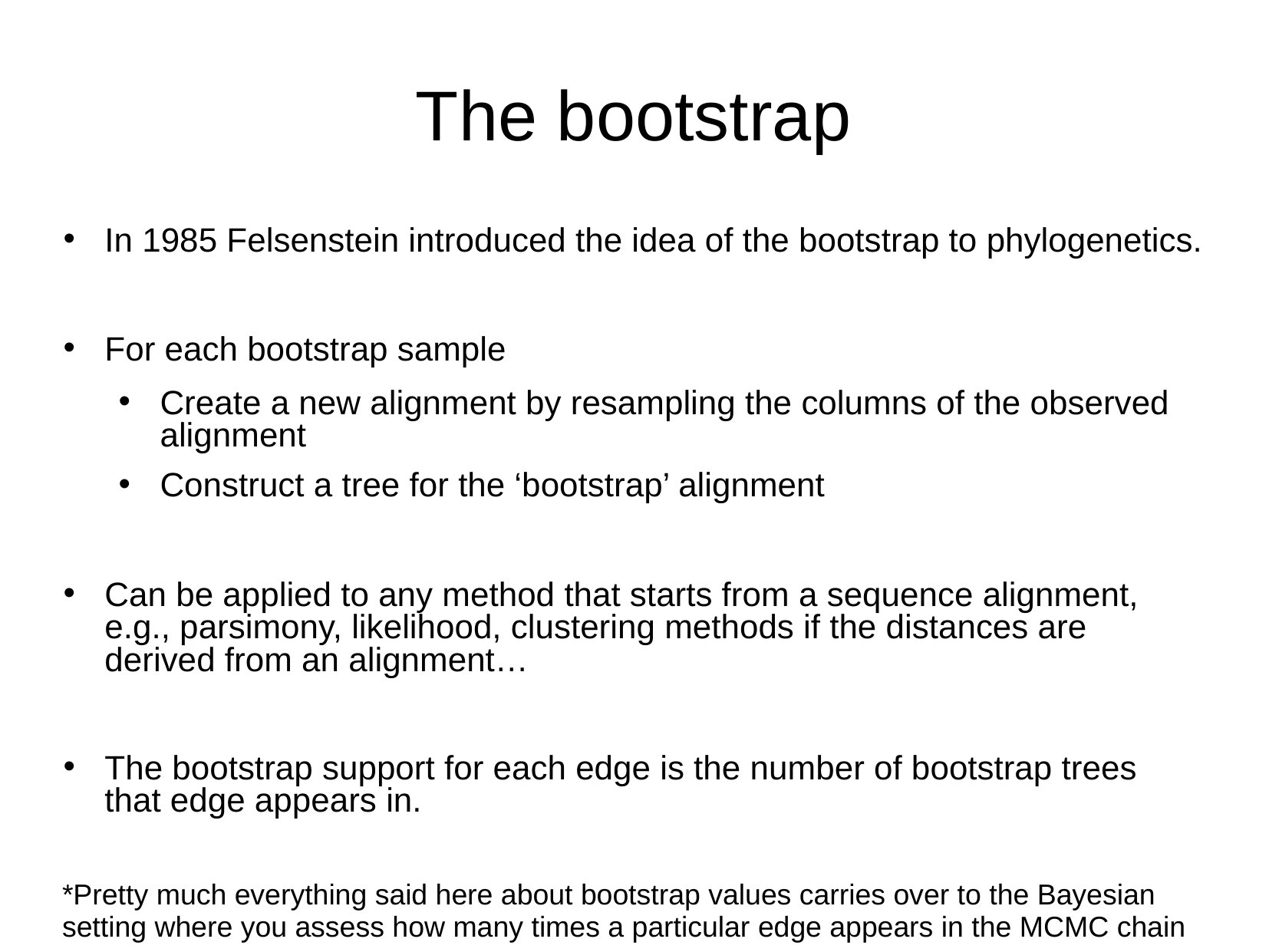

# The bootstrap
In 1985 Felsenstein introduced the idea of the bootstrap to phylogenetics.

For each bootstrap sample
Create a new alignment by resampling the columns of the observed alignment
Construct a tree for the ‘bootstrap’ alignment

Can be applied to any method that starts from a sequence alignment, e.g., parsimony, likelihood, clustering methods if the distances are derived from an alignment…

The bootstrap support for each edge is the number of bootstrap trees that edge appears in.
*Pretty much everything said here about bootstrap values carries over to the Bayesian setting where you assess how many times a particular edge appears in the MCMC chain